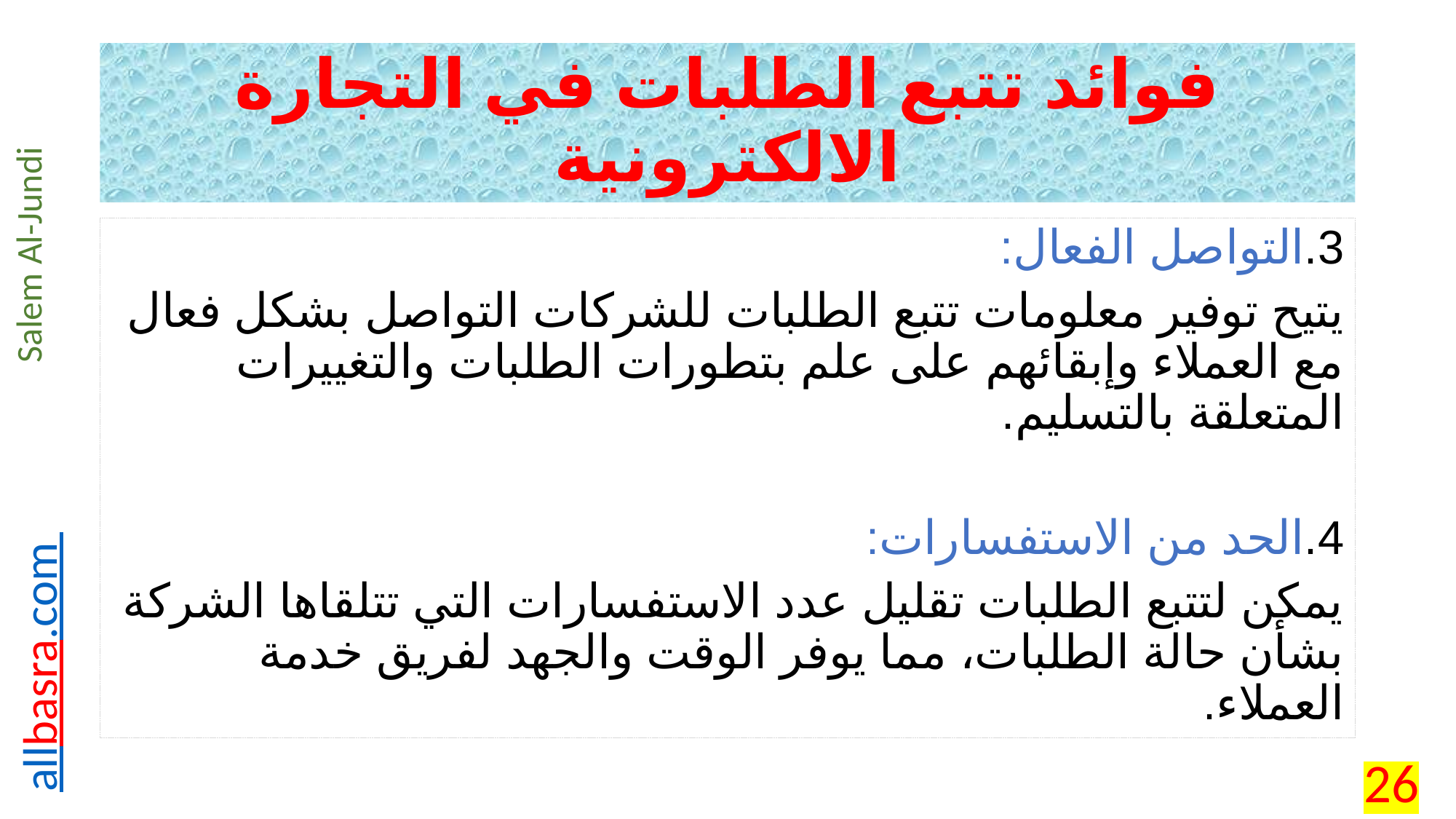

# فوائد تتبع الطلبات في التجارة الالكترونية
3.	التواصل الفعال:
يتيح توفير معلومات تتبع الطلبات للشركات التواصل بشكل فعال مع العملاء وإبقائهم على علم بتطورات الطلبات والتغييرات المتعلقة بالتسليم.

4.	الحد من الاستفسارات:
يمكن لتتبع الطلبات تقليل عدد الاستفسارات التي تتلقاها الشركة بشأن حالة الطلبات، مما يوفر الوقت والجهد لفريق خدمة العملاء.
26